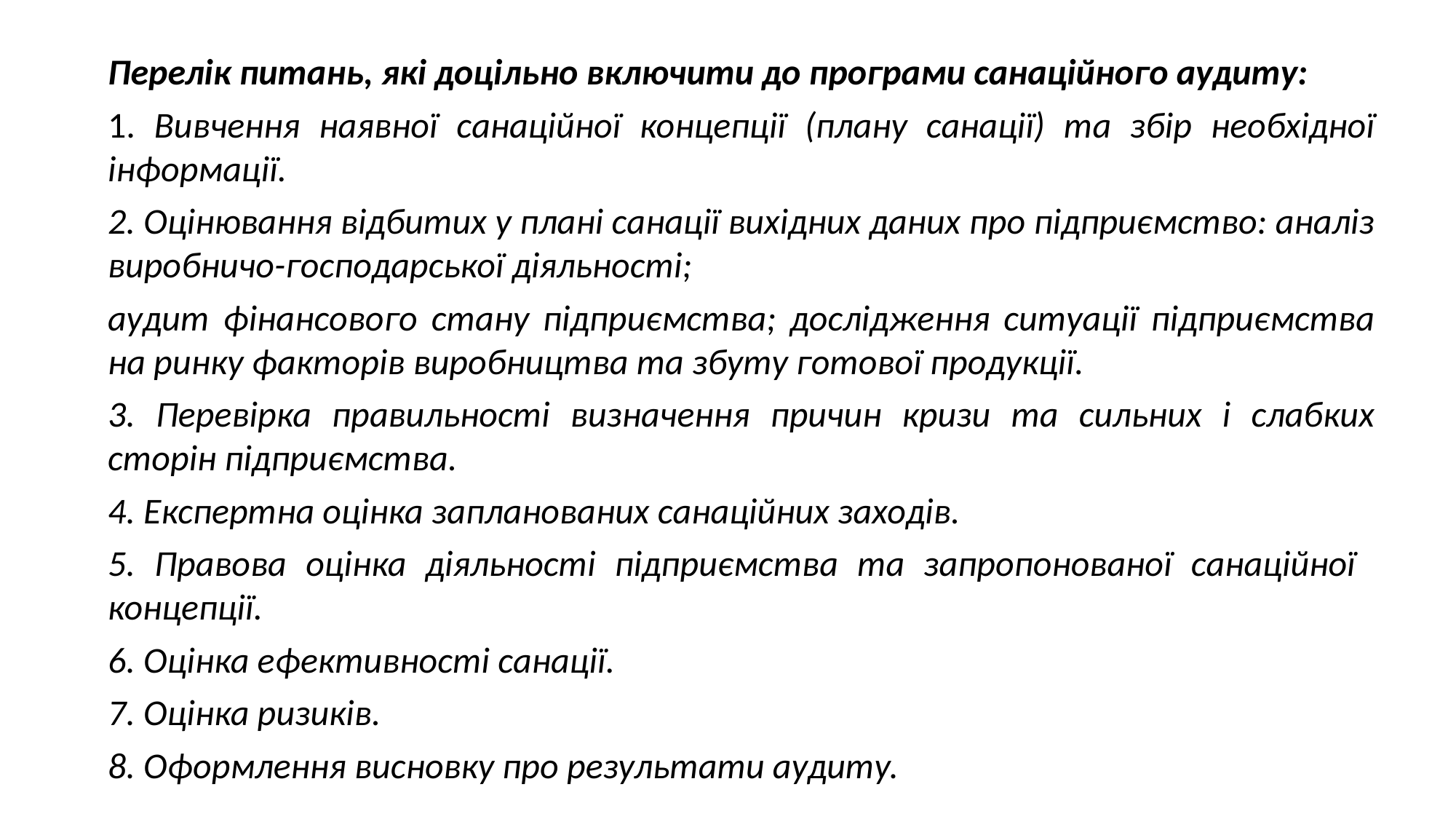

Перелік питань, які доцільно включити до програми санаційного аудиту:
1. Вивчення наявної санаційної концепції (плану санації) та збір необхідної інформації.
2. Оцінювання відбитих у плані санації вихідних даних про підприємство: аналіз виробничо-господарської діяльності;
аудит фінансового стану підприємства; дослідження ситуації підприємства на ринку факторів виробництва та збуту готової продукції.
3. Перевірка правильності визначення причин кризи та сильних і слабких сторін підприємства.
4. Експертна оцінка запланованих санаційних заходів.
5. Правова оцінка діяльності підприємства та запропонованої санаційної  концепції.
6. Оцінка ефективності санації.
7. Оцінка ризиків.
8. Оформлення висновку про результати аудиту.